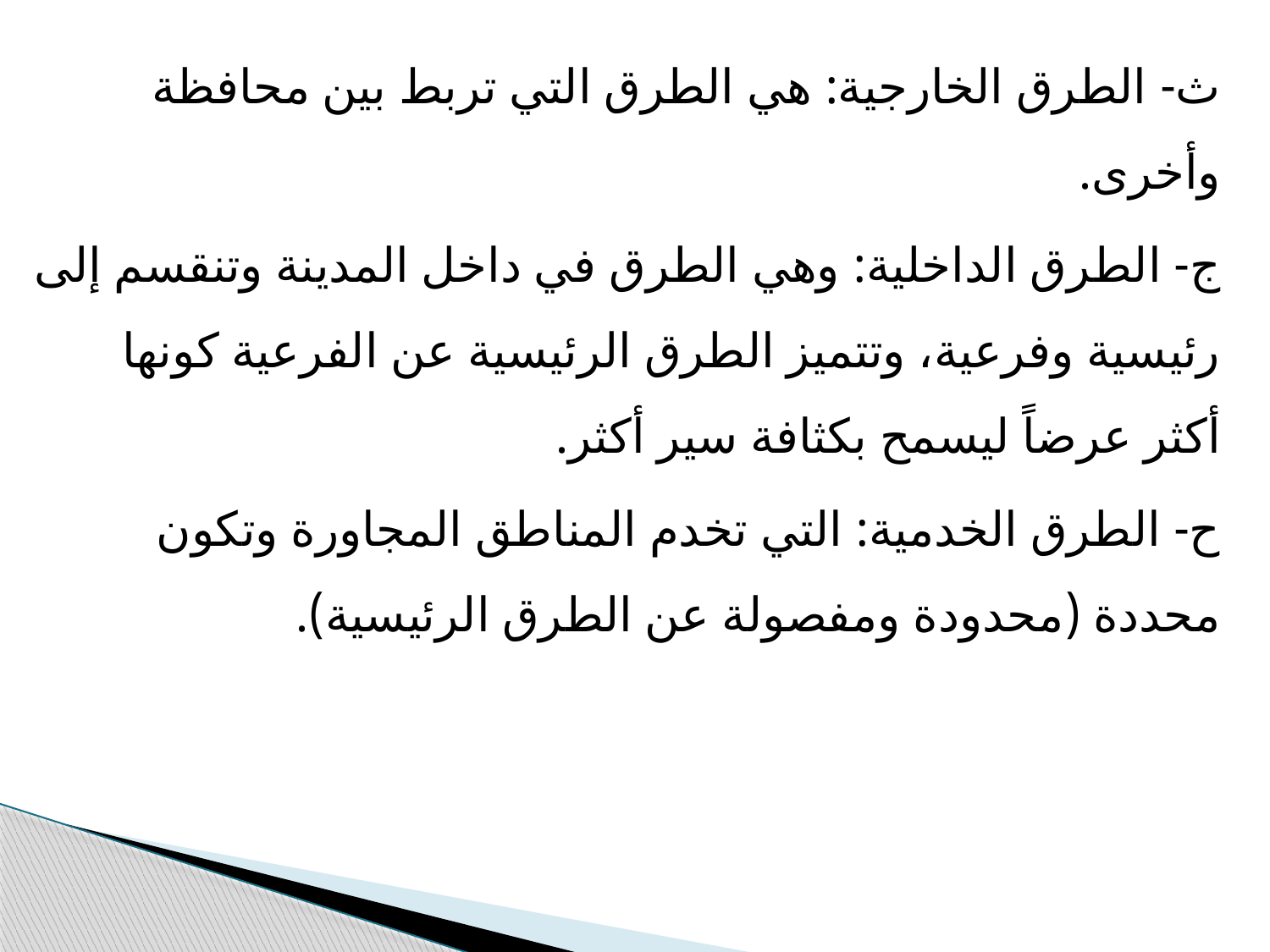

ث- الطرق الخارجية: هي الطرق التي تربط بين محافظة وأخرى.
ج- الطرق الداخلية: وهي الطرق في داخل المدينة وتنقسم إلى رئيسية وفرعية، وتتميز الطرق الرئيسية عن الفرعية كونها أكثر عرضاً ليسمح بكثافة سير أكثر.
ح- الطرق الخدمية: التي تخدم المناطق المجاورة وتكون محددة (محدودة ومفصولة عن الطرق الرئيسية).